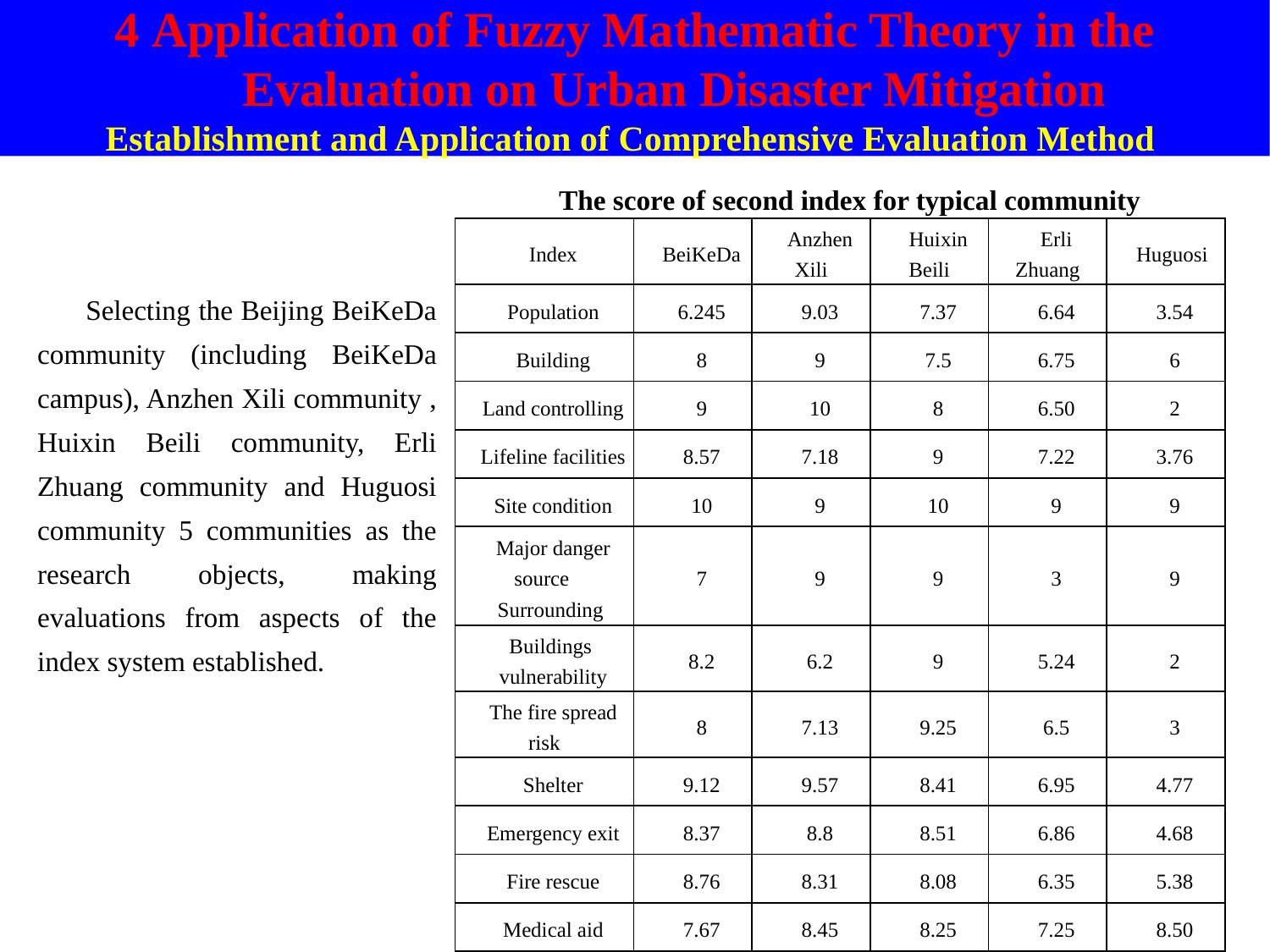

4 Application of Fuzzy Mathematic Theory in the Evaluation on Urban Disaster Mitigation
Establishment and Application of Comprehensive Evaluation Method
The score of second index for typical community
| Index | BeiKeDa | Anzhen Xili | Huixin Beili | Erli Zhuang | Huguosi |
| --- | --- | --- | --- | --- | --- |
| Population | 6.245 | 9.03 | 7.37 | 6.64 | 3.54 |
| Building | 8 | 9 | 7.5 | 6.75 | 6 |
| Land controlling | 9 | 10 | 8 | 6.50 | 2 |
| Lifeline facilities | 8.57 | 7.18 | 9 | 7.22 | 3.76 |
| Site condition | 10 | 9 | 10 | 9 | 9 |
| Major danger source Surrounding | 7 | 9 | 9 | 3 | 9 |
| Buildings vulnerability | 8.2 | 6.2 | 9 | 5.24 | 2 |
| The fire spread risk | 8 | 7.13 | 9.25 | 6.5 | 3 |
| Shelter | 9.12 | 9.57 | 8.41 | 6.95 | 4.77 |
| Emergency exit | 8.37 | 8.8 | 8.51 | 6.86 | 4.68 |
| Fire rescue | 8.76 | 8.31 | 8.08 | 6.35 | 5.38 |
| Medical aid | 7.67 | 8.45 | 8.25 | 7.25 | 8.50 |
      Selecting the Beijing BeiKeDa community (including BeiKeDa campus), Anzhen Xili community , Huixin Beili community, Erli Zhuang community and Huguosi community 5 communities as the research objects, making evaluations from aspects of the index system established.